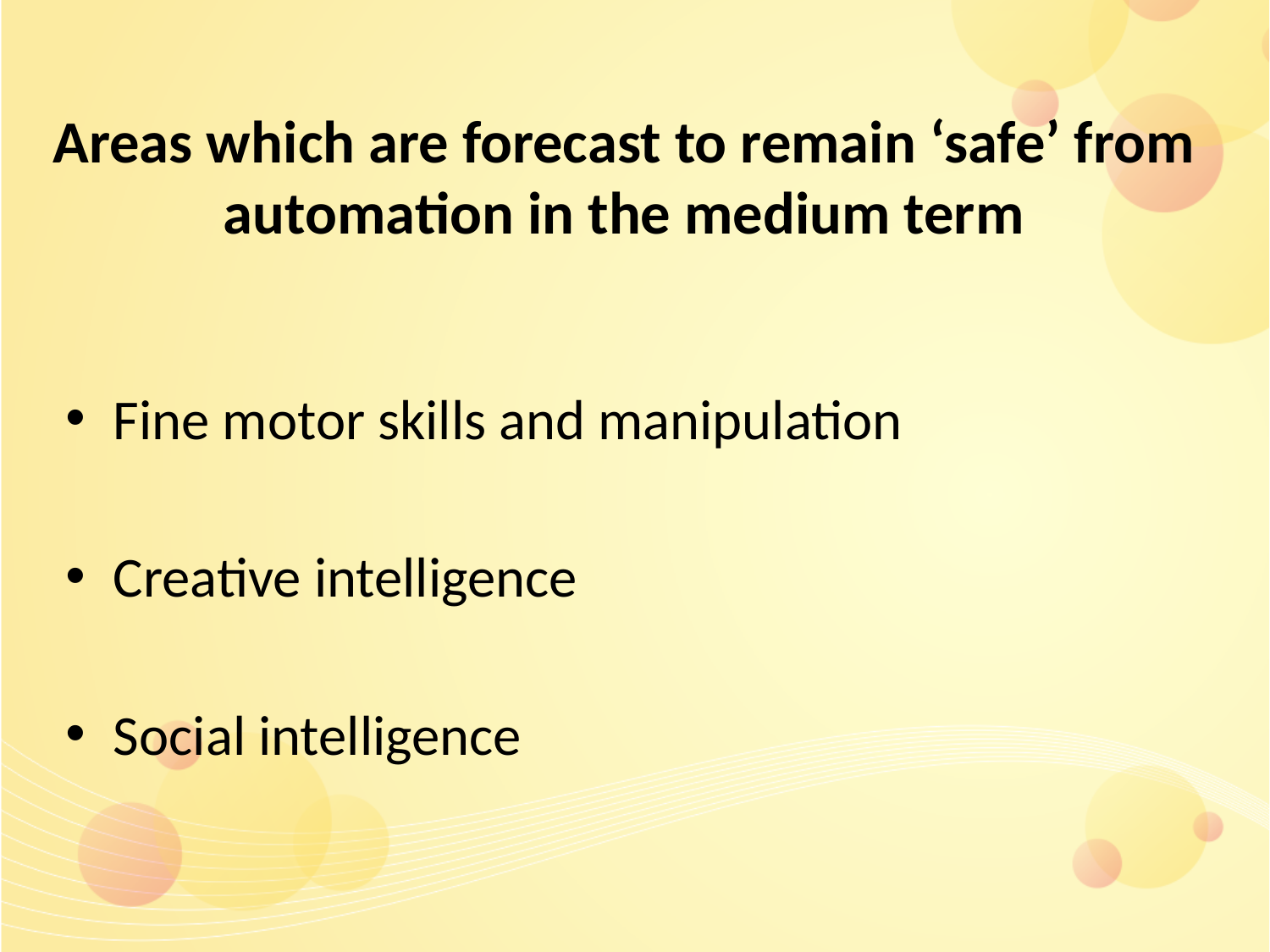

# Areas which are forecast to remain ‘safe’ from automation in the medium term
Fine motor skills and manipulation

Creative intelligence

Social intelligence